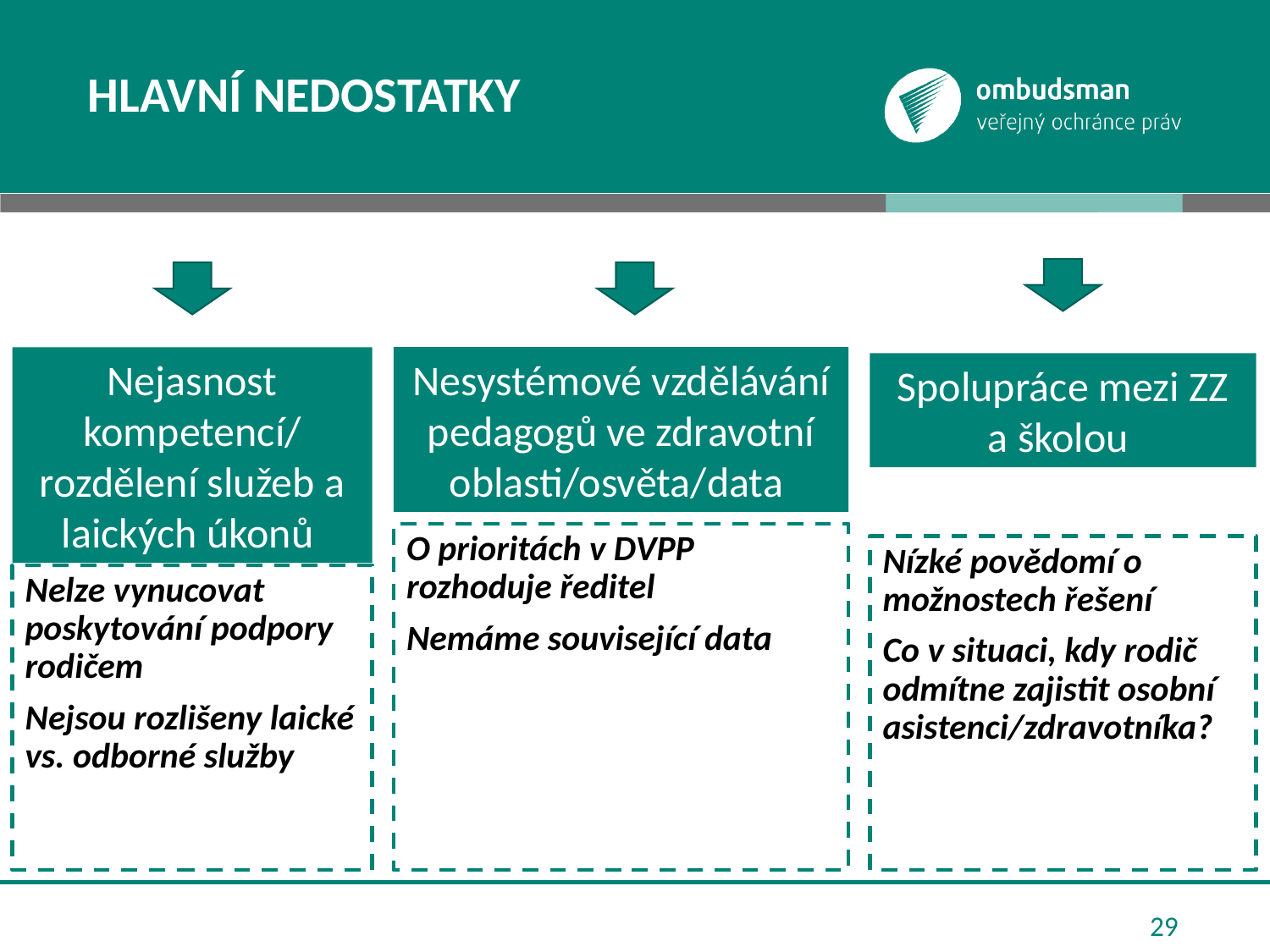

# Hlavní nedostatky

Nesystémové vzdělávání pedagogů ve zdravotní oblasti/osvěta/data
Nejasnost kompetencí/
rozdělení služeb a laických úkonů
Spolupráce mezi ZZ a školou
O prioritách v DVPP rozhoduje ředitel
Nemáme související data
Nízké povědomí o možnostech řešení
Co v situaci, kdy rodič odmítne zajistit osobní asistenci/zdravotníka?
Nelze vynucovat poskytování podpory rodičem
Nejsou rozlišeny laické vs. odborné služby

29